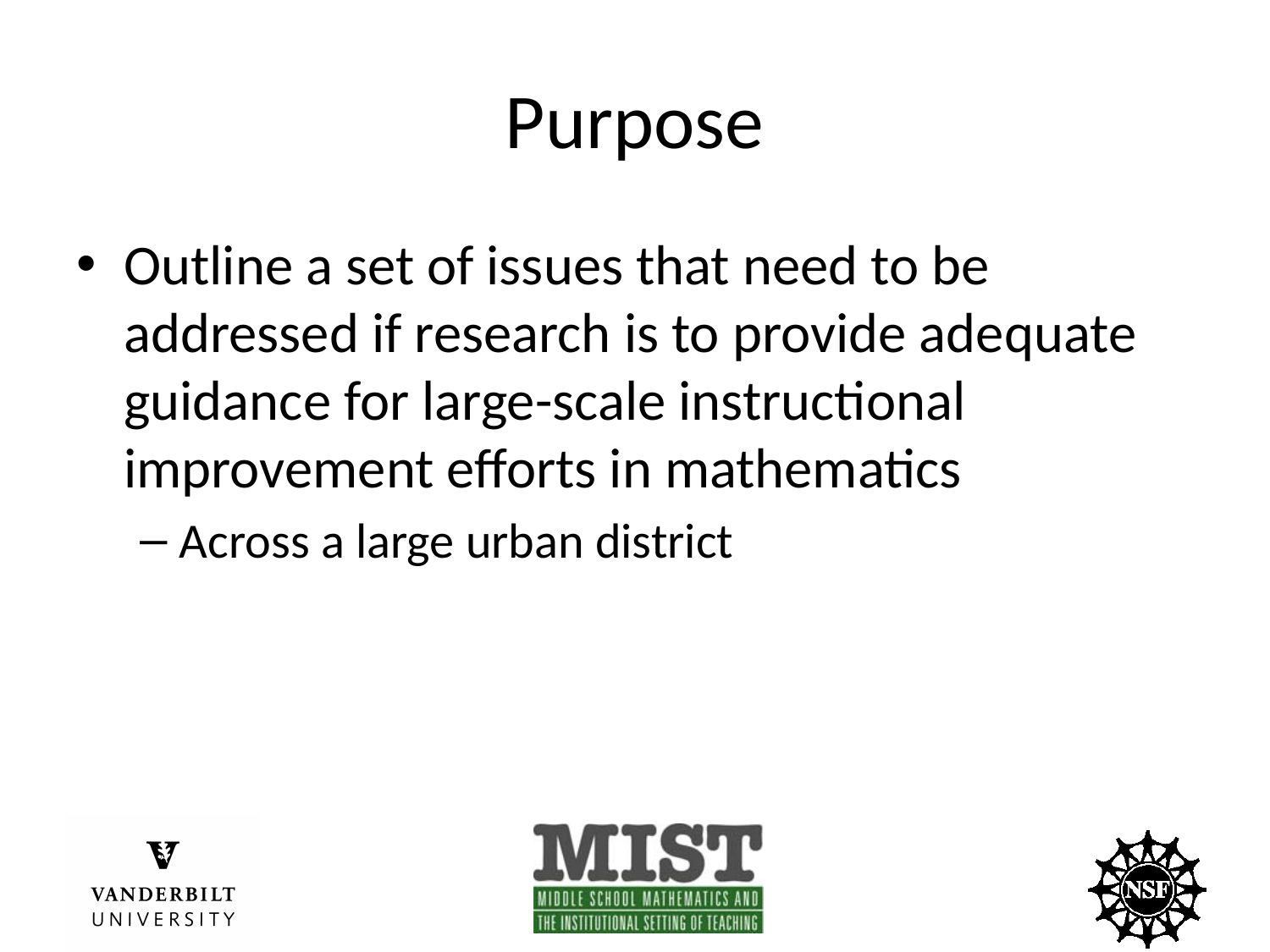

# Purpose
Outline a set of issues that need to be addressed if research is to provide adequate guidance for large-scale instructional improvement efforts in mathematics
Across a large urban district